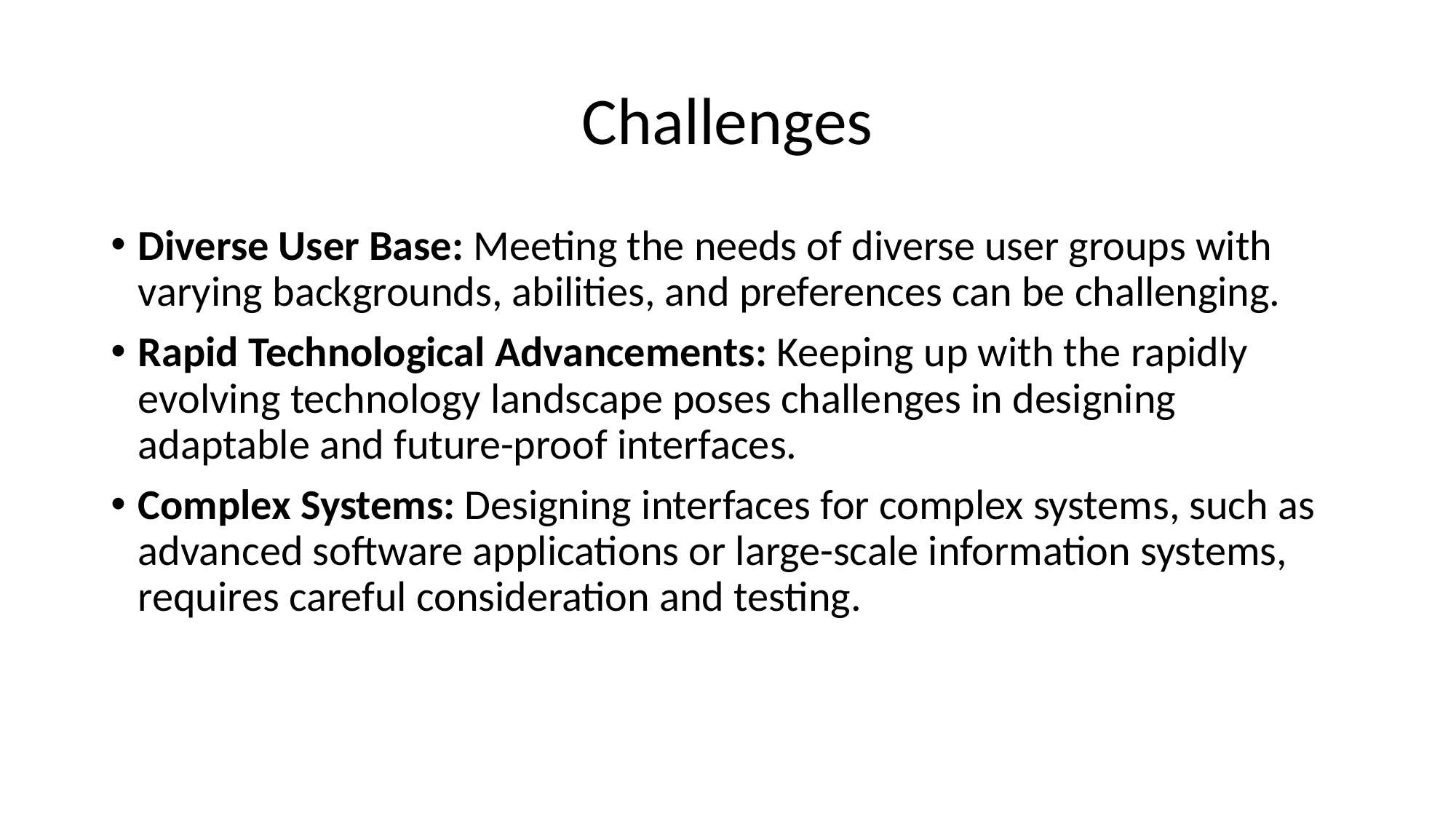

# Challenges
Diverse User Base: Meeting the needs of diverse user groups with varying backgrounds, abilities, and preferences can be challenging.
Rapid Technological Advancements: Keeping up with the rapidly evolving technology landscape poses challenges in designing adaptable and future-proof interfaces.
Complex Systems: Designing interfaces for complex systems, such as advanced software applications or large-scale information systems, requires careful consideration and testing.